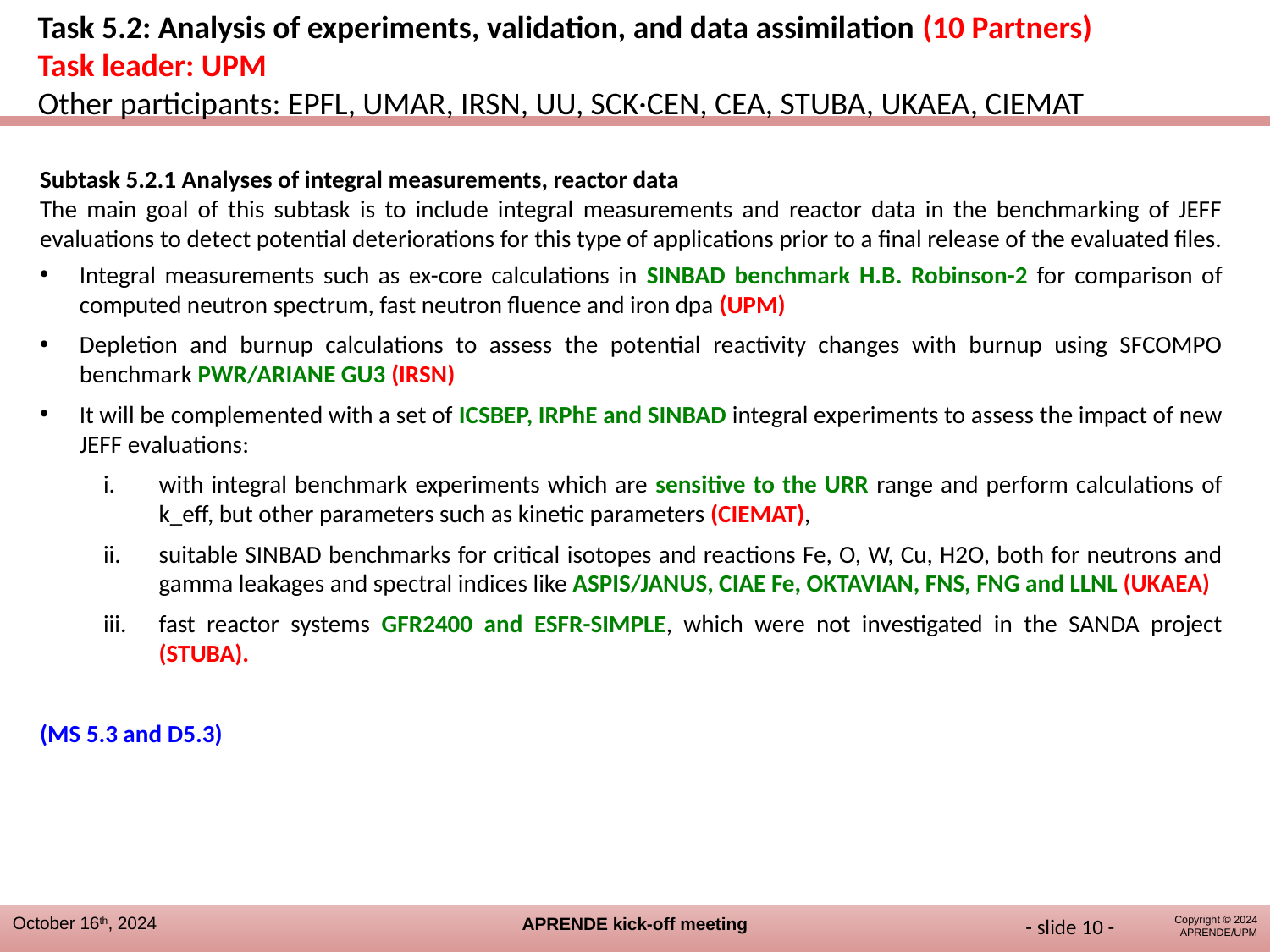

Task 5.2: Analysis of experiments, validation, and data assimilation (10 Partners)
Task leader: UPM
Other participants: EPFL, UMAR, IRSN, UU, SCK·CEN, CEA, STUBA, UKAEA, CIEMAT
Subtask 5.2.1 Analyses of integral measurements, reactor data
The main goal of this subtask is to include integral measurements and reactor data in the benchmarking of JEFF evaluations to detect potential deteriorations for this type of applications prior to a final release of the evaluated files.

Integral measurements such as ex-core calculations in SINBAD benchmark H.B. Robinson-2 for comparison of computed neutron spectrum, fast neutron fluence and iron dpa (UPM)
Depletion and burnup calculations to assess the potential reactivity changes with burnup using SFCOMPO benchmark PWR/ARIANE GU3 (IRSN)
It will be complemented with a set of ICSBEP, IRPhE and SINBAD integral experiments to assess the impact of new JEFF evaluations:
with integral benchmark experiments which are sensitive to the URR range and perform calculations of k_eff, but other parameters such as kinetic parameters (CIEMAT),
suitable SINBAD benchmarks for critical isotopes and reactions Fe, O, W, Cu, H2O, both for neutrons and gamma leakages and spectral indices like ASPIS/JANUS, CIAE Fe, OKTAVIAN, FNS, FNG and LLNL (UKAEA)
fast reactor systems GFR2400 and ESFR-SIMPLE, which were not investigated in the SANDA project (STUBA).

(MS 5.3 and D5.3)
- slide 10 -